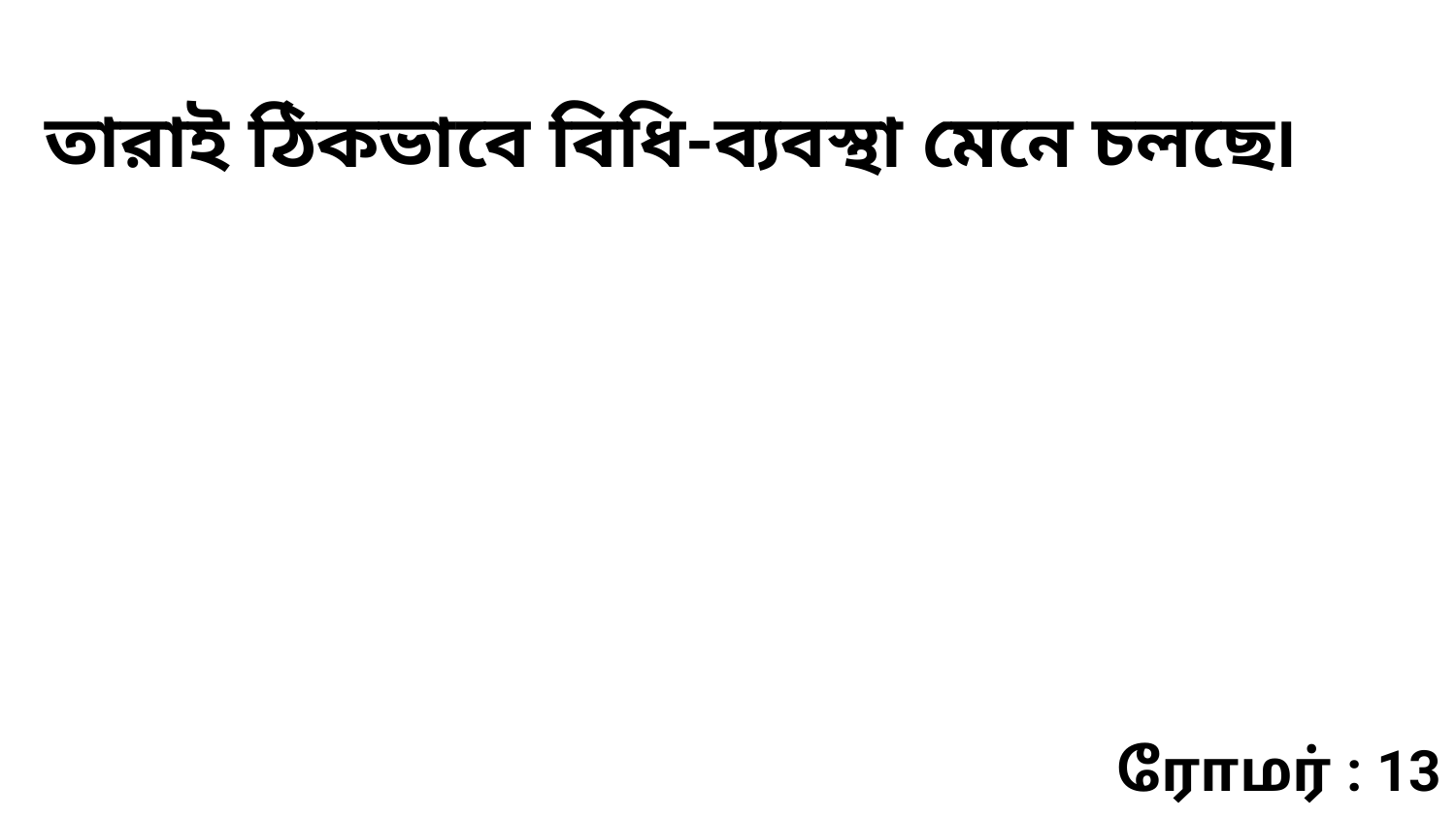

তারাই ঠিকভাবে বিধি-ব্যবস্থা মেনে চলছে৷
ரோமர் : 13